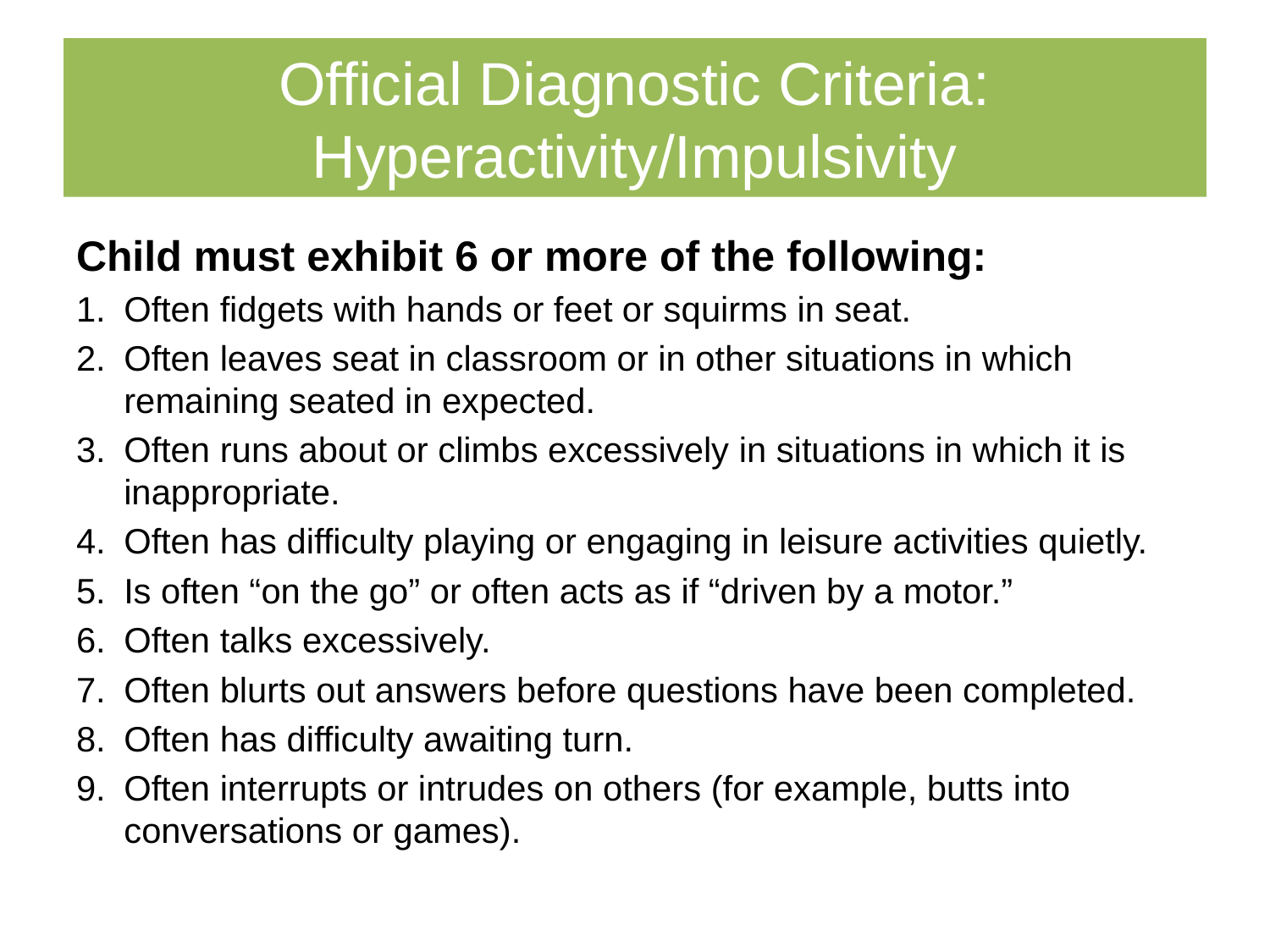

# Official Diagnostic Criteria: Hyperactivity/Impulsivity
Child must exhibit 6 or more of the following:
Often fidgets with hands or feet or squirms in seat.
Often leaves seat in classroom or in other situations in which remaining seated in expected.
Often runs about or climbs excessively in situations in which it is inappropriate.
Often has difficulty playing or engaging in leisure activities quietly.
Is often “on the go” or often acts as if “driven by a motor.”
Often talks excessively.
Often blurts out answers before questions have been completed.
Often has difficulty awaiting turn.
Often interrupts or intrudes on others (for example, butts into conversations or games).